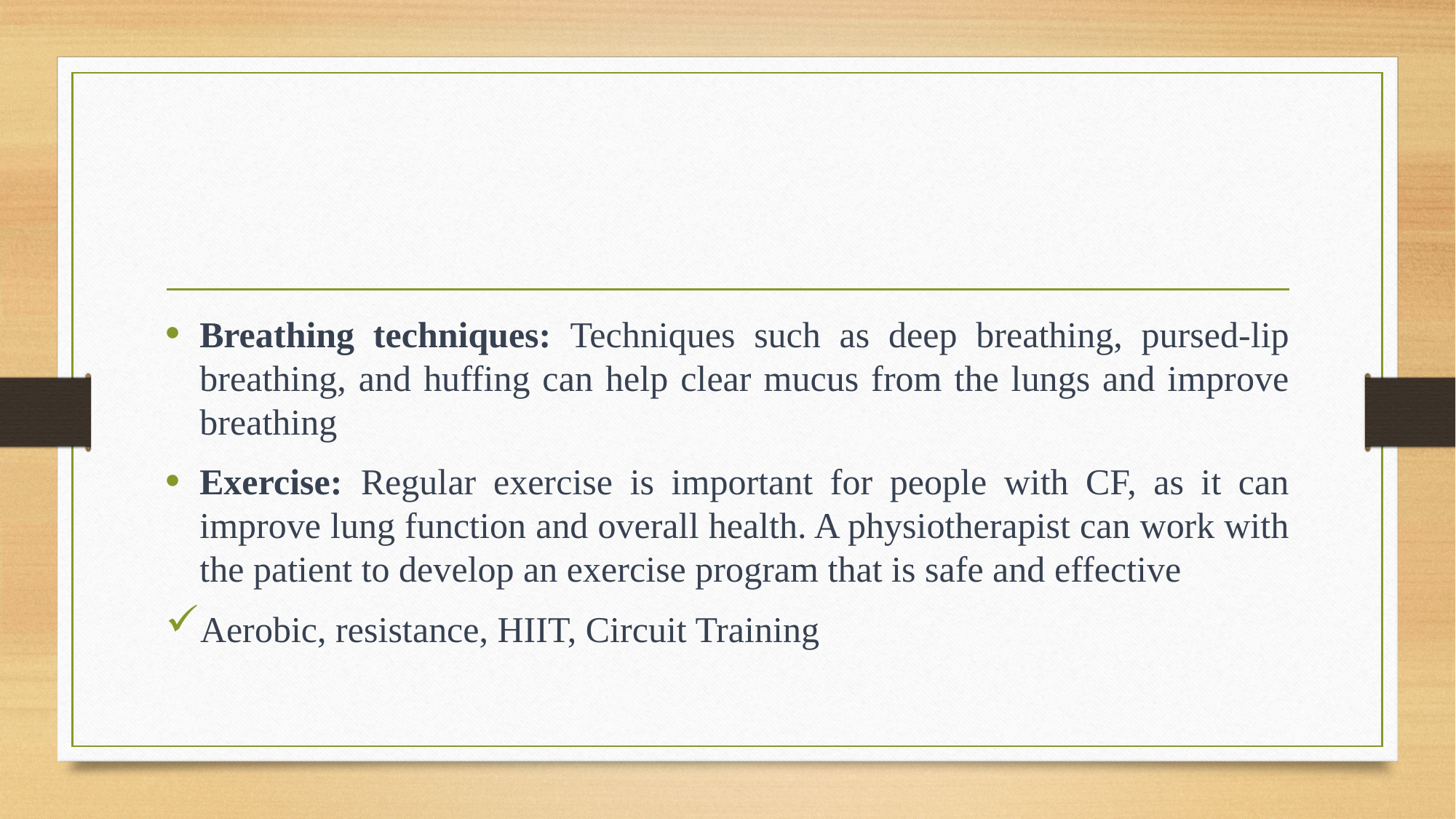

#
Breathing techniques: Techniques such as deep breathing, pursed-lip breathing, and huffing can help clear mucus from the lungs and improve breathing
Exercise: Regular exercise is important for people with CF, as it can improve lung function and overall health. A physiotherapist can work with the patient to develop an exercise program that is safe and effective
Aerobic, resistance, HIIT, Circuit Training